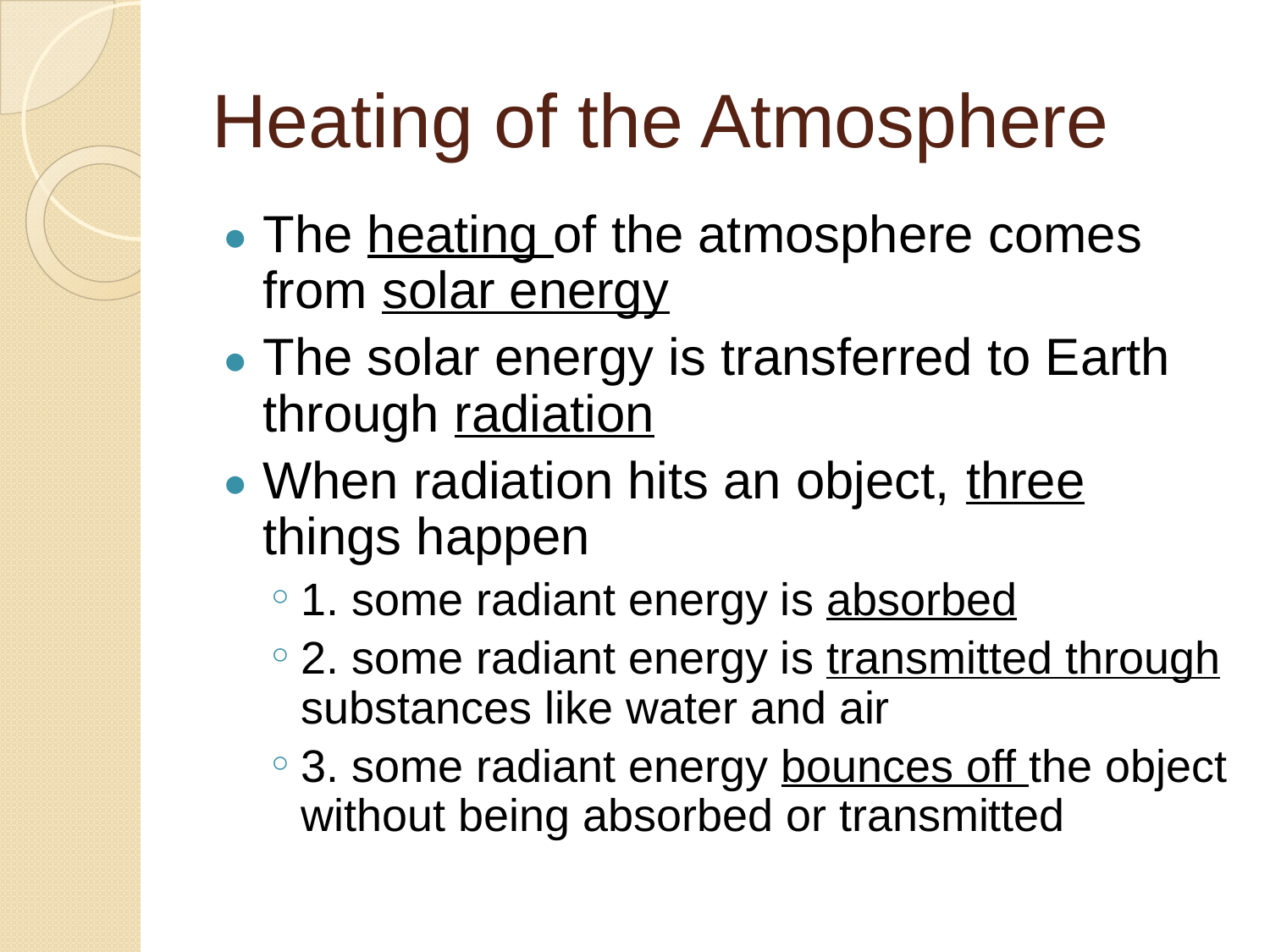

# Heating of the Atmosphere
The heating of the atmosphere comes from solar energy
The solar energy is transferred to Earth through radiation
When radiation hits an object, three things happen
1. some radiant energy is absorbed
2. some radiant energy is transmitted through substances like water and air
3. some radiant energy bounces off the object without being absorbed or transmitted